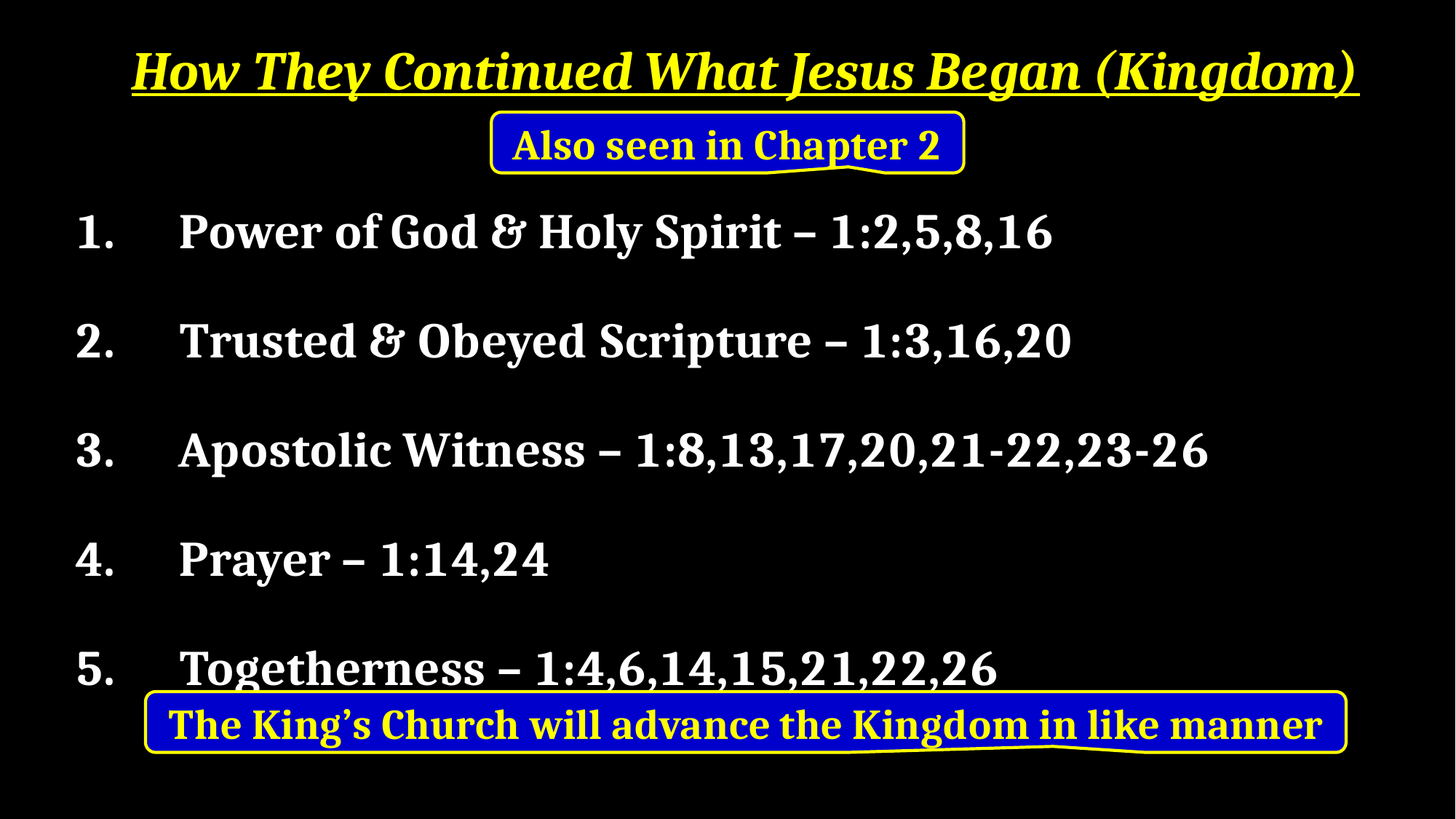

# How They Continued What Jesus Began (Kingdom)
Also seen in Chapter 2
Power of God & Holy Spirit – 1:2,5,8,16
Trusted & Obeyed Scripture – 1:3,16,20
Apostolic Witness – 1:8,13,17,20,21-22,23-26
Prayer – 1:14,24
Togetherness – 1:4,6,14,15,21,22,26

The King’s Church will advance the Kingdom in like manner